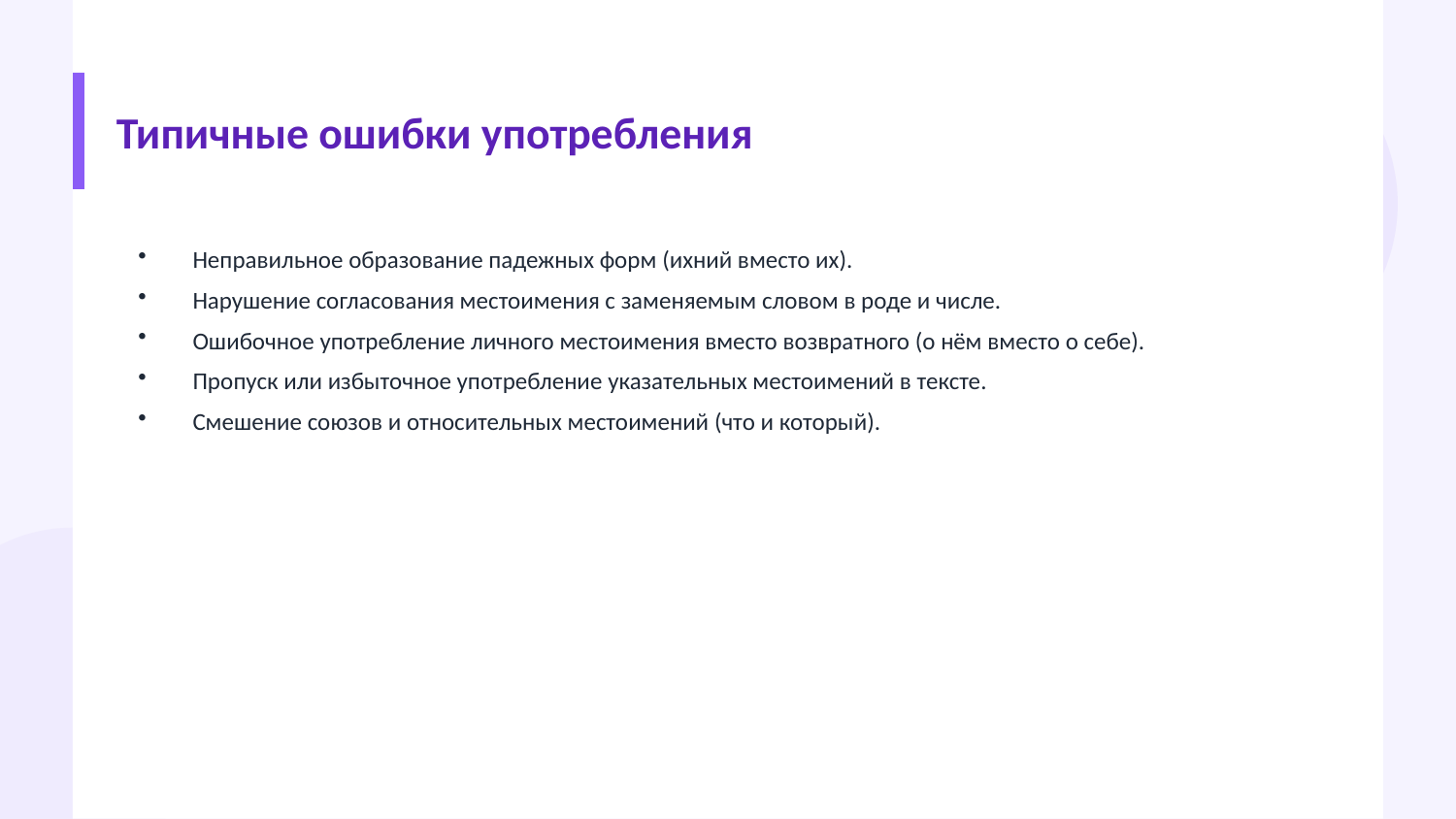

Типичные ошибки употребления
Неправильное образование падежных форм (ихний вместо их).
Нарушение согласования местоимения с заменяемым словом в роде и числе.
Ошибочное употребление личного местоимения вместо возвратного (о нём вместо о себе).
Пропуск или избыточное употребление указательных местоимений в тексте.
Смешение союзов и относительных местоимений (что и который).